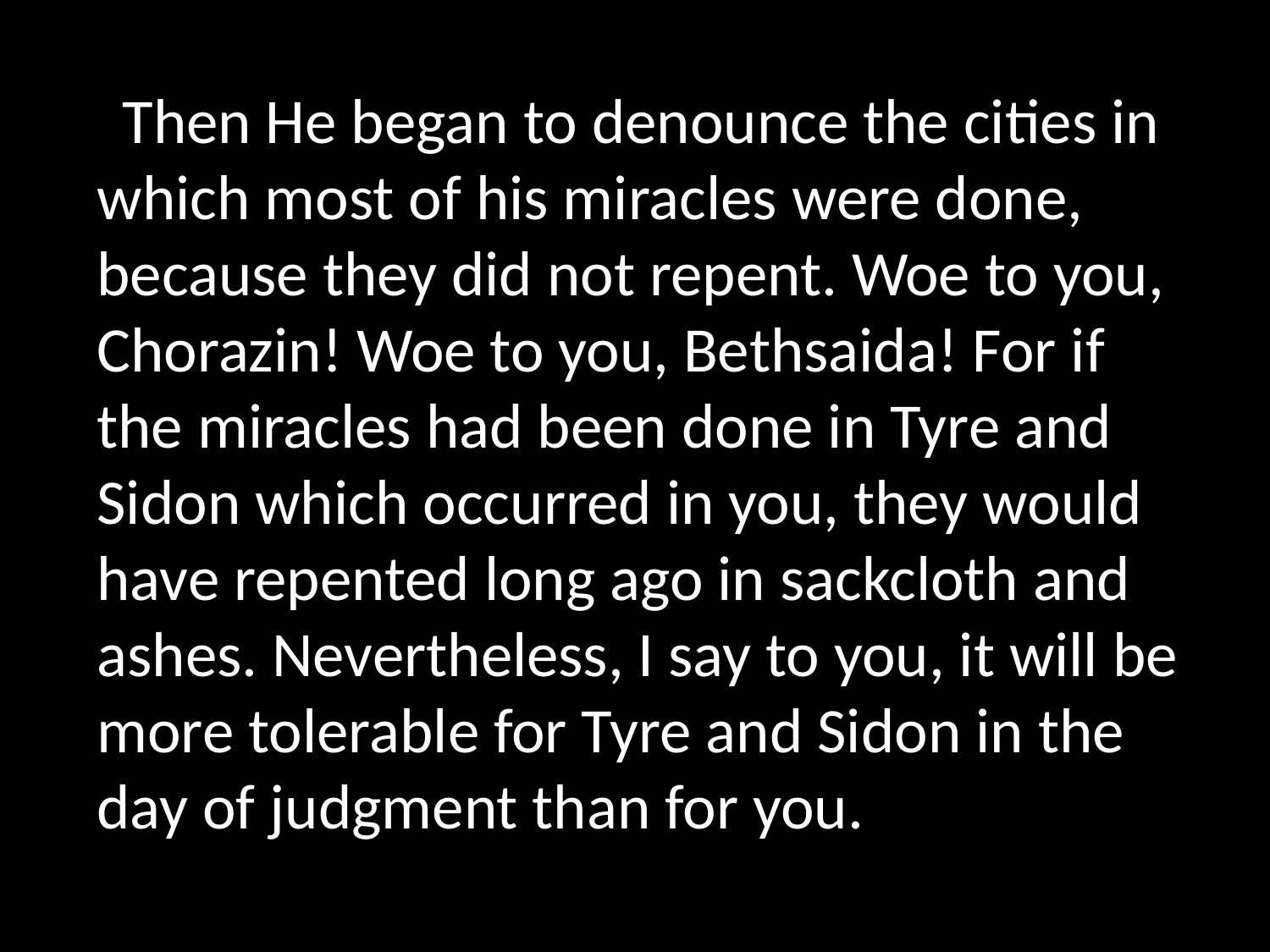

"Then He began to denounce the cities in which most of his miracles were done, because they did not repent. Woe to you, Chorazin! Woe to you, Bethsaida! For if the miracles had been done in Tyre and Sidon which occurred in you, they would have repented long ago in sackcloth and ashes. Nevertheless, I say to you, it will be more tolerable for Tyre and Sidon in the day of judgment than for you.